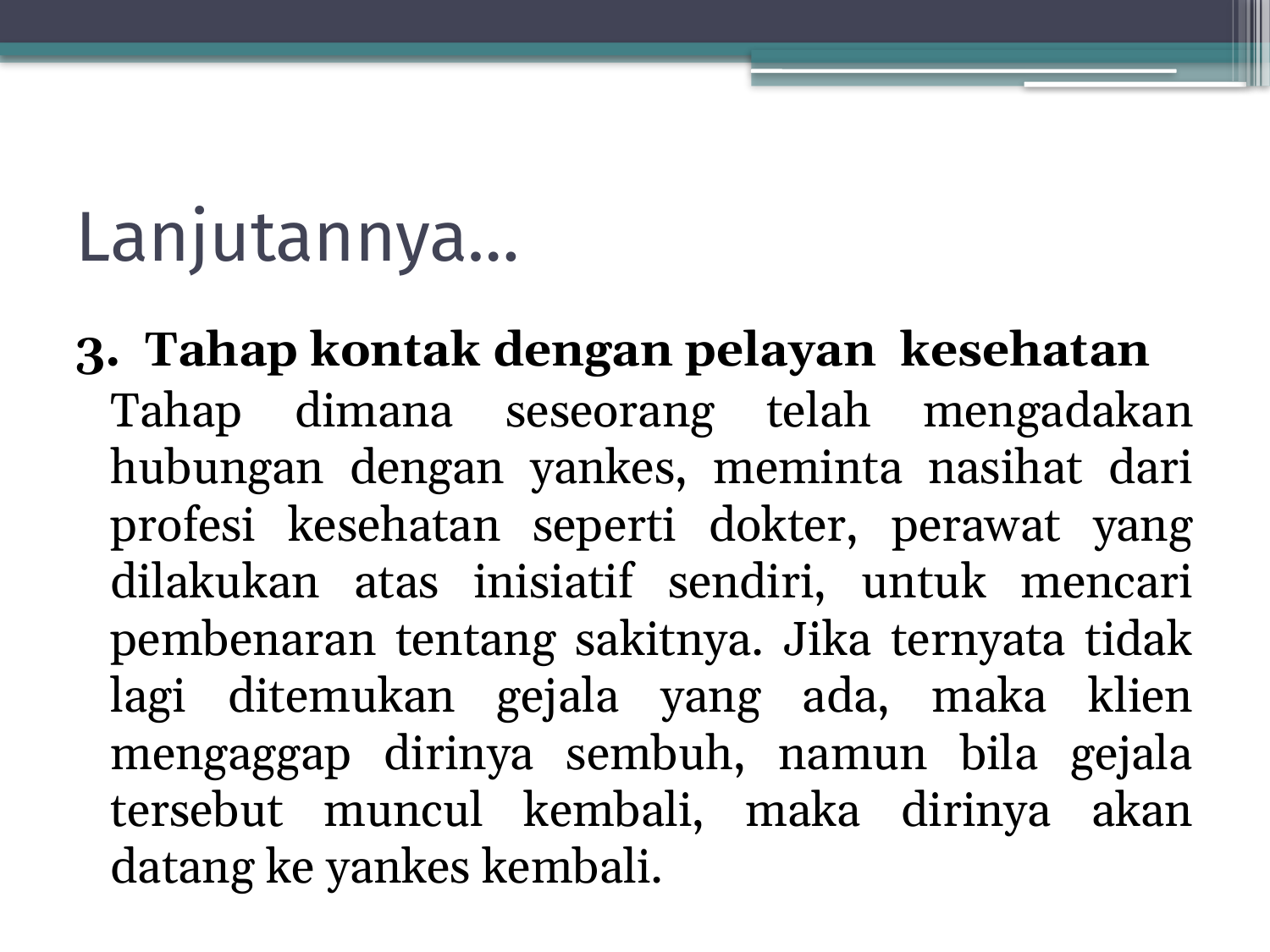

# Lanjutannya…
3.  Tahap kontak dengan pelayan  kesehatan
	Tahap dimana seseorang telah mengadakan hubungan dengan yankes, meminta nasihat dari profesi kesehatan seperti dokter, perawat yang dilakukan atas inisiatif sendiri, untuk mencari pembenaran tentang sakitnya. Jika ternyata tidak lagi ditemukan gejala yang ada, maka klien mengaggap dirinya sembuh, namun bila gejala tersebut muncul kembali, maka dirinya akan datang ke yankes kembali.